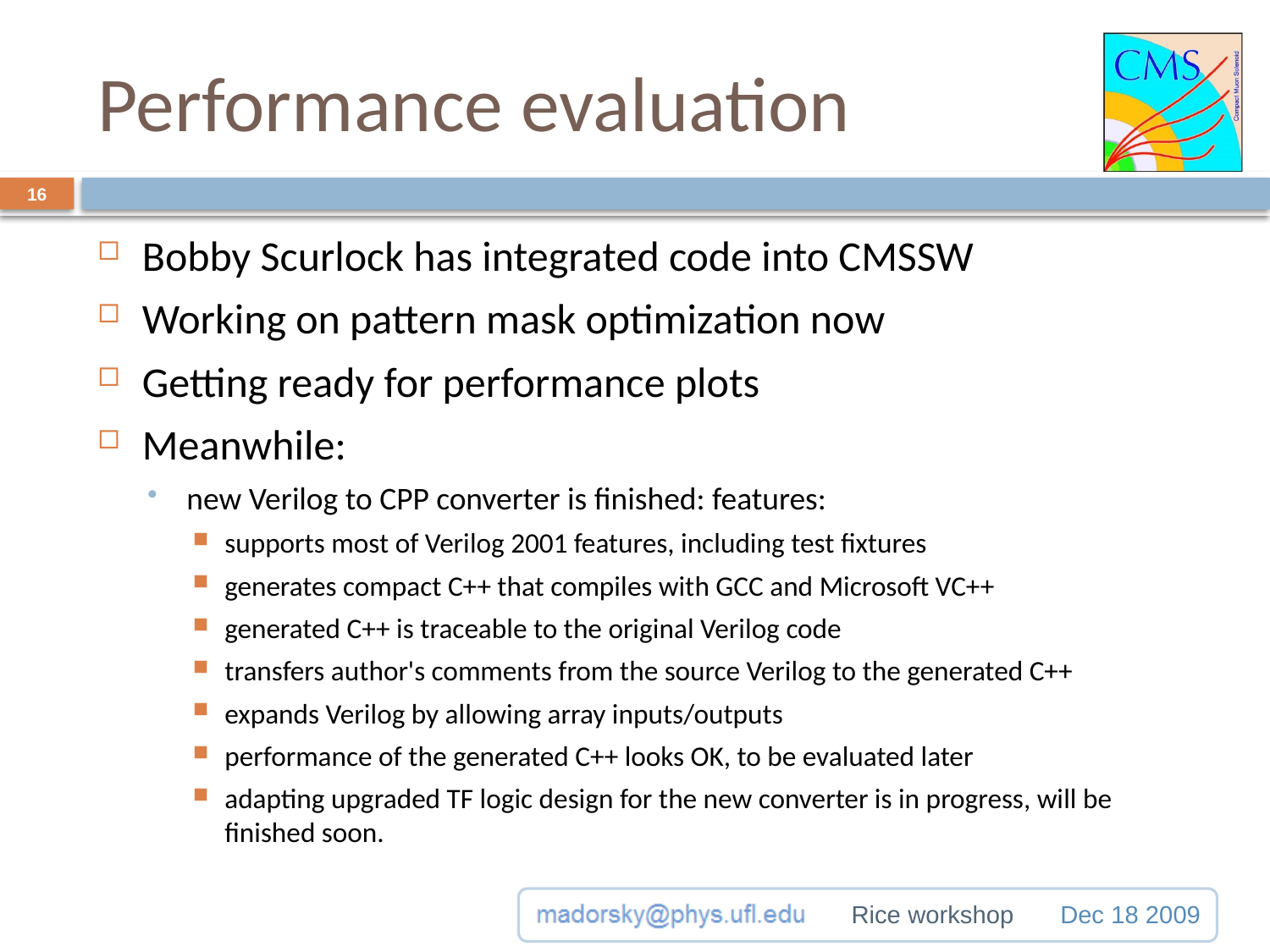

# Performance evaluation
16
Bobby Scurlock has integrated code into CMSSW
Working on pattern mask optimization now
Getting ready for performance plots
Meanwhile:
new Verilog to CPP converter is finished: features:
supports most of Verilog 2001 features, including test fixtures
generates compact C++ that compiles with GCC and Microsoft VC++
generated C++ is traceable to the original Verilog code
transfers author's comments from the source Verilog to the generated C++
expands Verilog by allowing array inputs/outputs
performance of the generated C++ looks OK, to be evaluated later
adapting upgraded TF logic design for the new converter is in progress, will be finished soon.
Rice workshop
Dec 18 2009